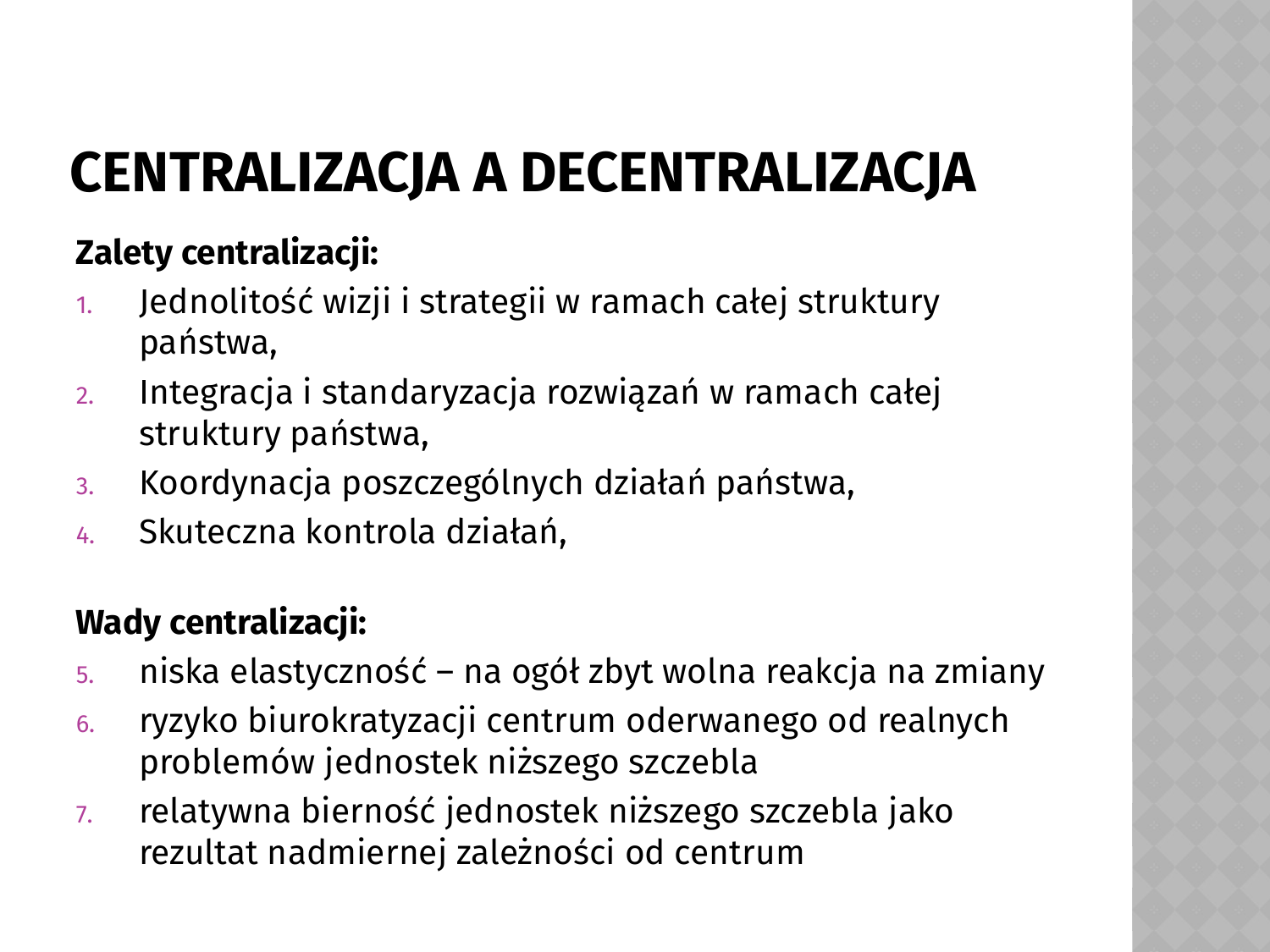

# CENTRALIZACJA A DECENTRALIZACJA
Zalety centralizacji:
Jednolitość wizji i strategii w ramach całej struktury państwa,
Integracja i standaryzacja rozwiązań w ramach całej struktury państwa,
Koordynacja poszczególnych działań państwa,
Skuteczna kontrola działań,
Wady centralizacji:
niska elastyczność – na ogół zbyt wolna reakcja na zmiany
ryzyko biurokratyzacji centrum oderwanego od realnych problemów jednostek niższego szczebla
relatywna bierność jednostek niższego szczebla jako rezultat nadmiernej zależności od centrum